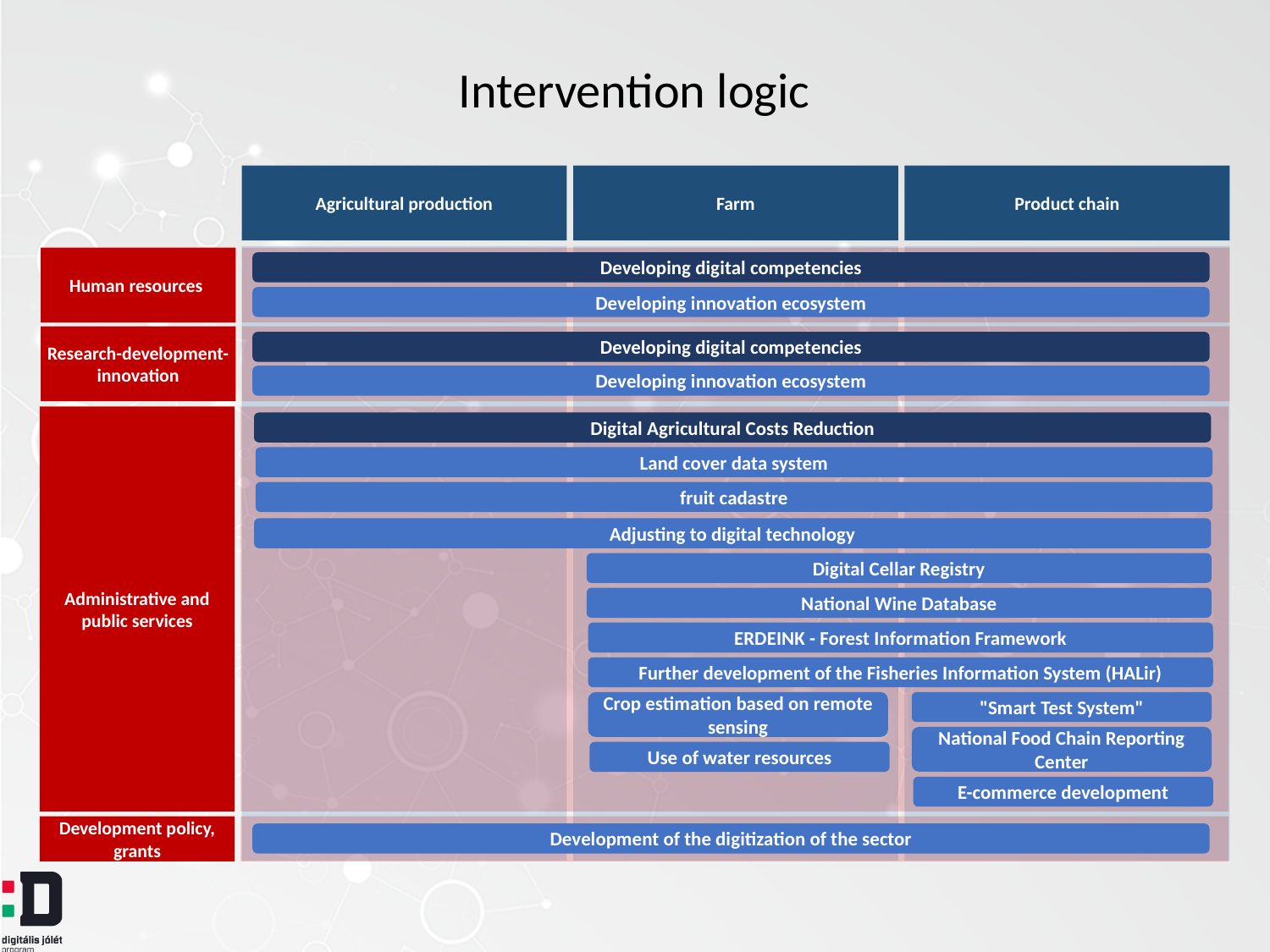

# Intervention logic
Agricultural production
Farm
Product chain

Human resources
Developing digital competencies
Developing innovation ecosystem

Research-development-innovation
Developing digital competencies
Developing innovation ecosystem

Administrative and public services
Digital Agricultural Costs Reduction
Land cover data system
fruit cadastre
Adjusting to digital technology
Digital Cellar Registry
National Wine Database
ERDEINK - Forest Information Framework
Further development of the Fisheries Information System (HALir)
Crop estimation based on remote sensing
"Smart Test System"
National Food Chain Reporting Center
Use of water resources
E-commerce development

Development policy, grants
Development of the digitization of the sector